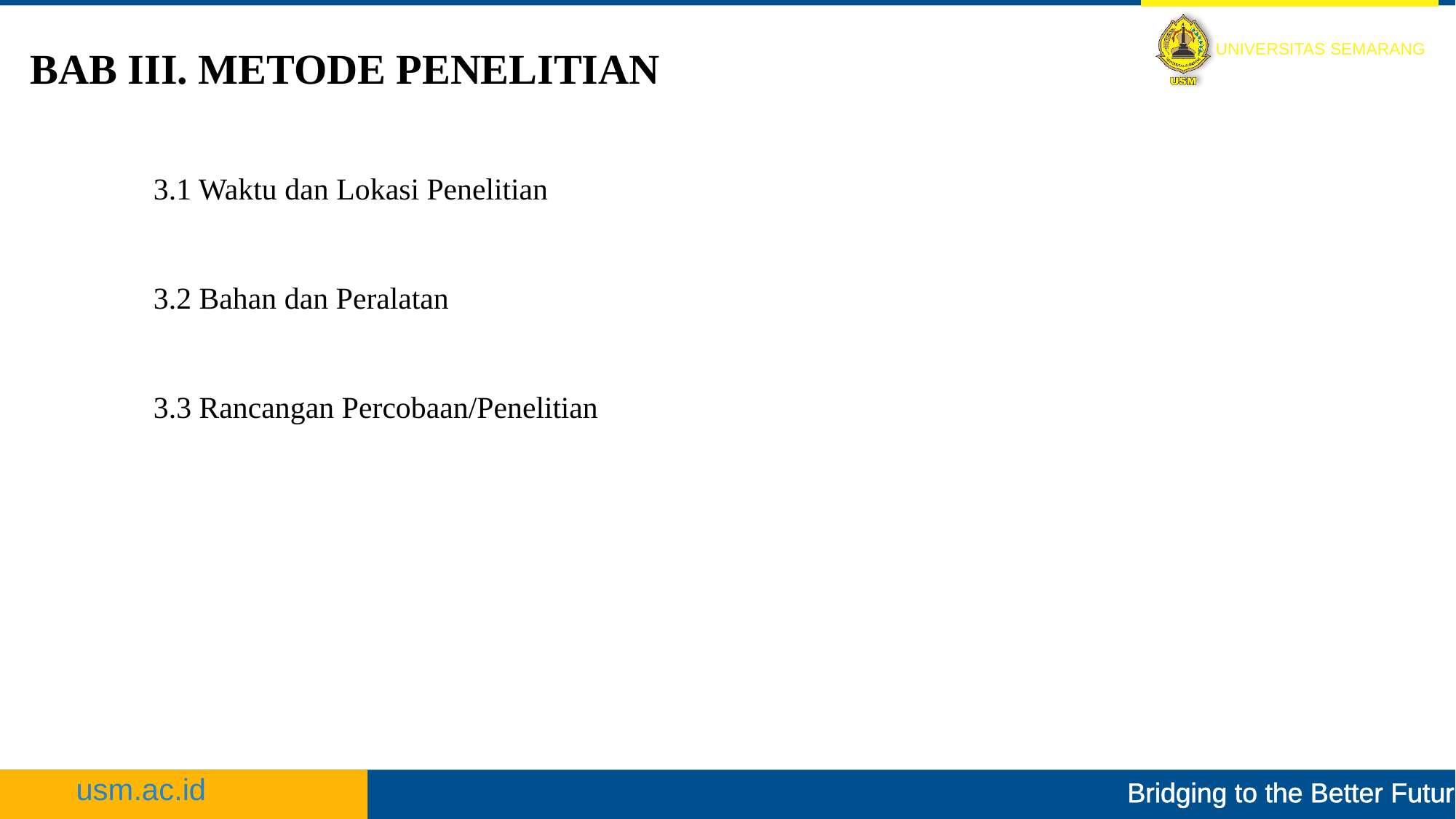

BAB III. METODE PENELITIAN
3.1 Waktu dan Lokasi Penelitian

3.2 Bahan dan Peralatan

3.3 Rancangan Percobaan/Penelitian